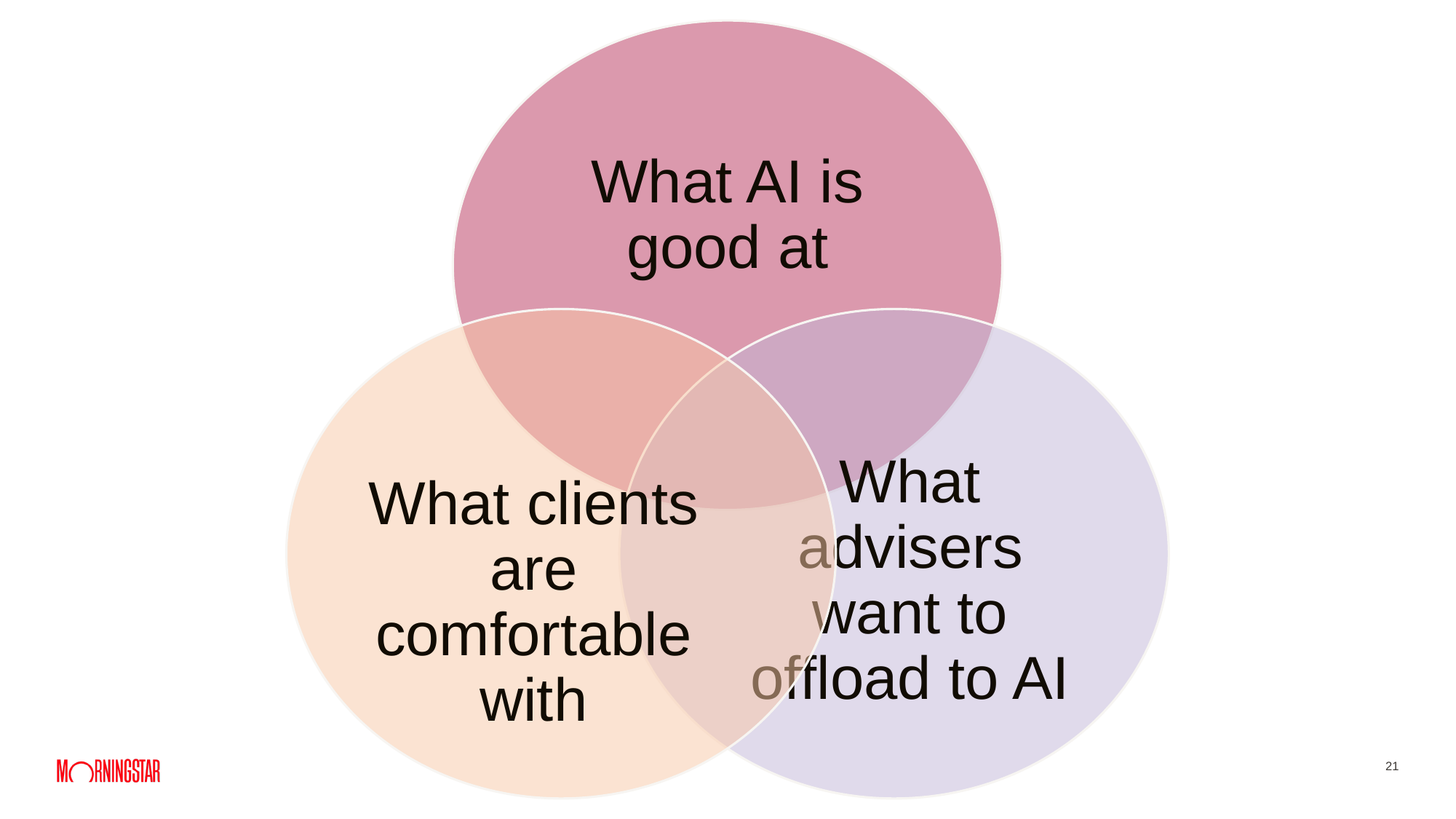

What AI is good at
What advisers want to offload to AI
What clients are comfortable with